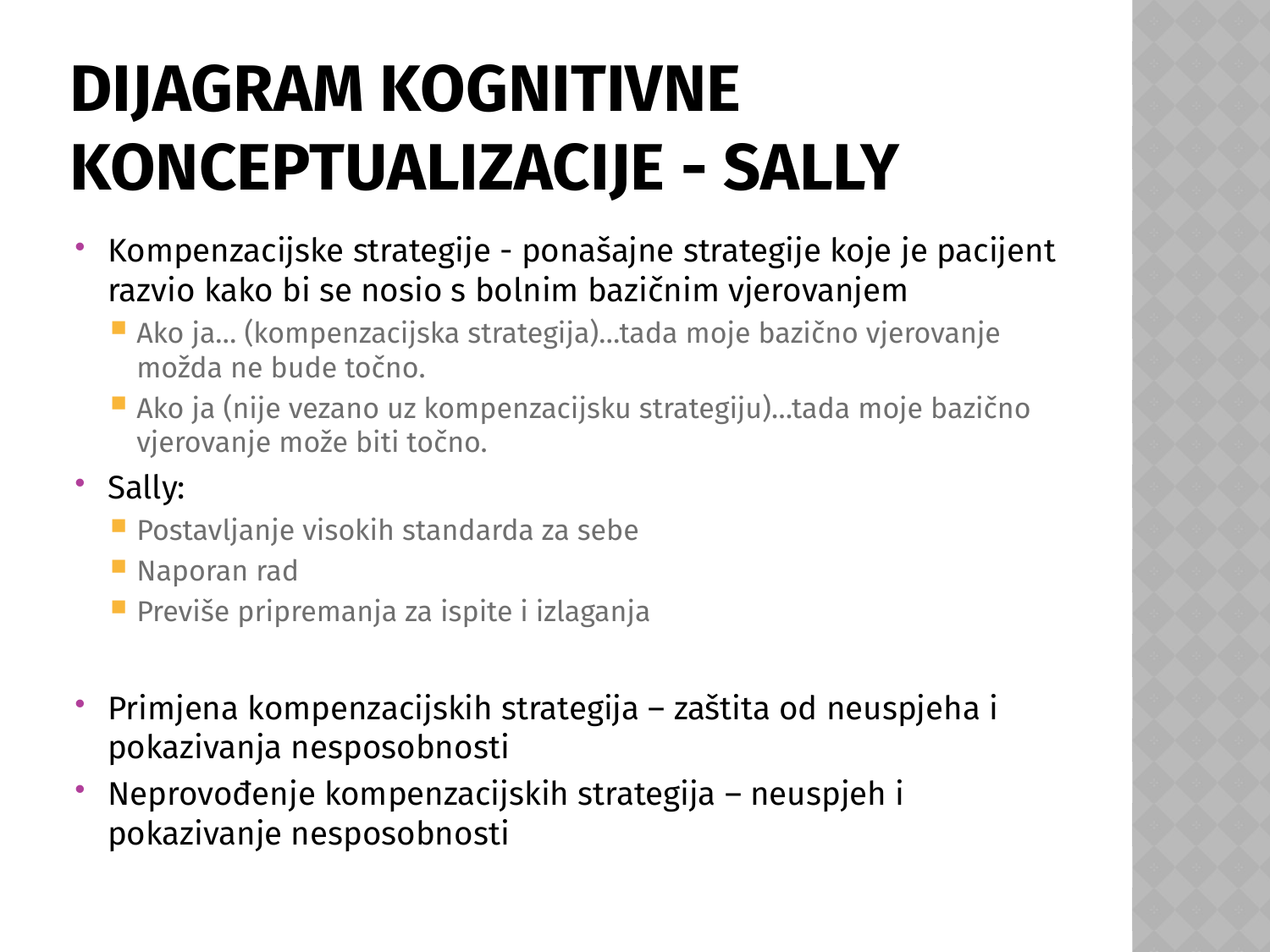

# Dijagram Kognitivne konceptualizacije - SALLY
Kompenzacijske strategije - ponašajne strategije koje je pacijent razvio kako bi se nosio s bolnim bazičnim vjerovanjem
Ako ja… (kompenzacijska strategija)…tada moje bazično vjerovanje možda ne bude točno.
Ako ja (nije vezano uz kompenzacijsku strategiju)…tada moje bazično vjerovanje može biti točno.
Sally:
Postavljanje visokih standarda za sebe
Naporan rad
Previše pripremanja za ispite i izlaganja

Primjena kompenzacijskih strategija – zaštita od neuspjeha i pokazivanja nesposobnosti
Neprovođenje kompenzacijskih strategija – neuspjeh i pokazivanje nesposobnosti